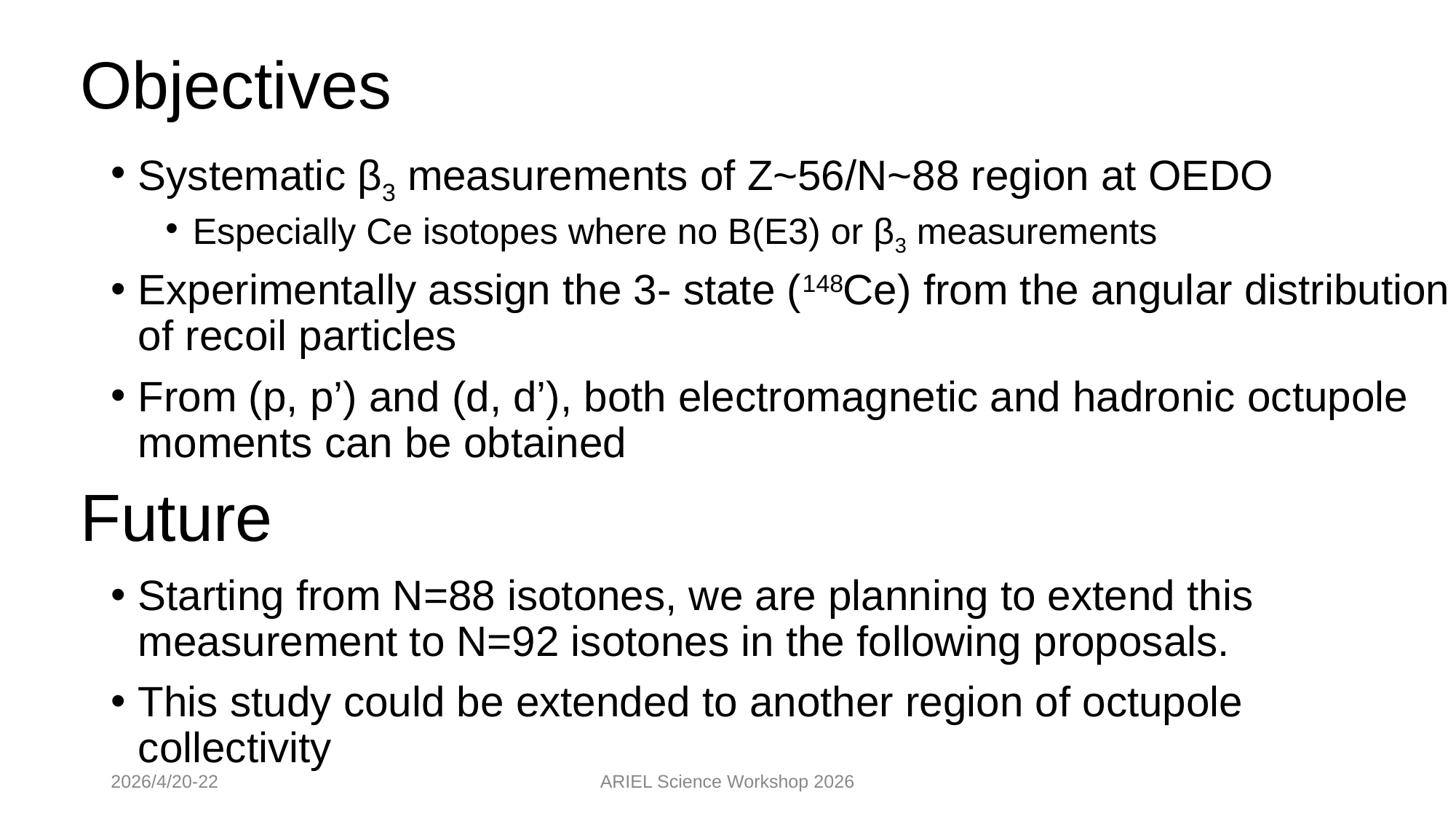

# Objectives
Systematic β3 measurements of Z~56/N~88 region at OEDO
Especially Ce isotopes where no B(E3) or β3 measurements
Experimentally assign the 3- state (148Ce) from the angular distribution of recoil particles
From (p, p’) and (d, d’), both electromagnetic and hadronic octupole moments can be obtained
Future
Starting from N=88 isotones, we are planning to extend this measurement to N=92 isotones in the following proposals.
This study could be extended to another region of octupole collectivity

2026/4/20-22
ARIEL Science Workshop 2026